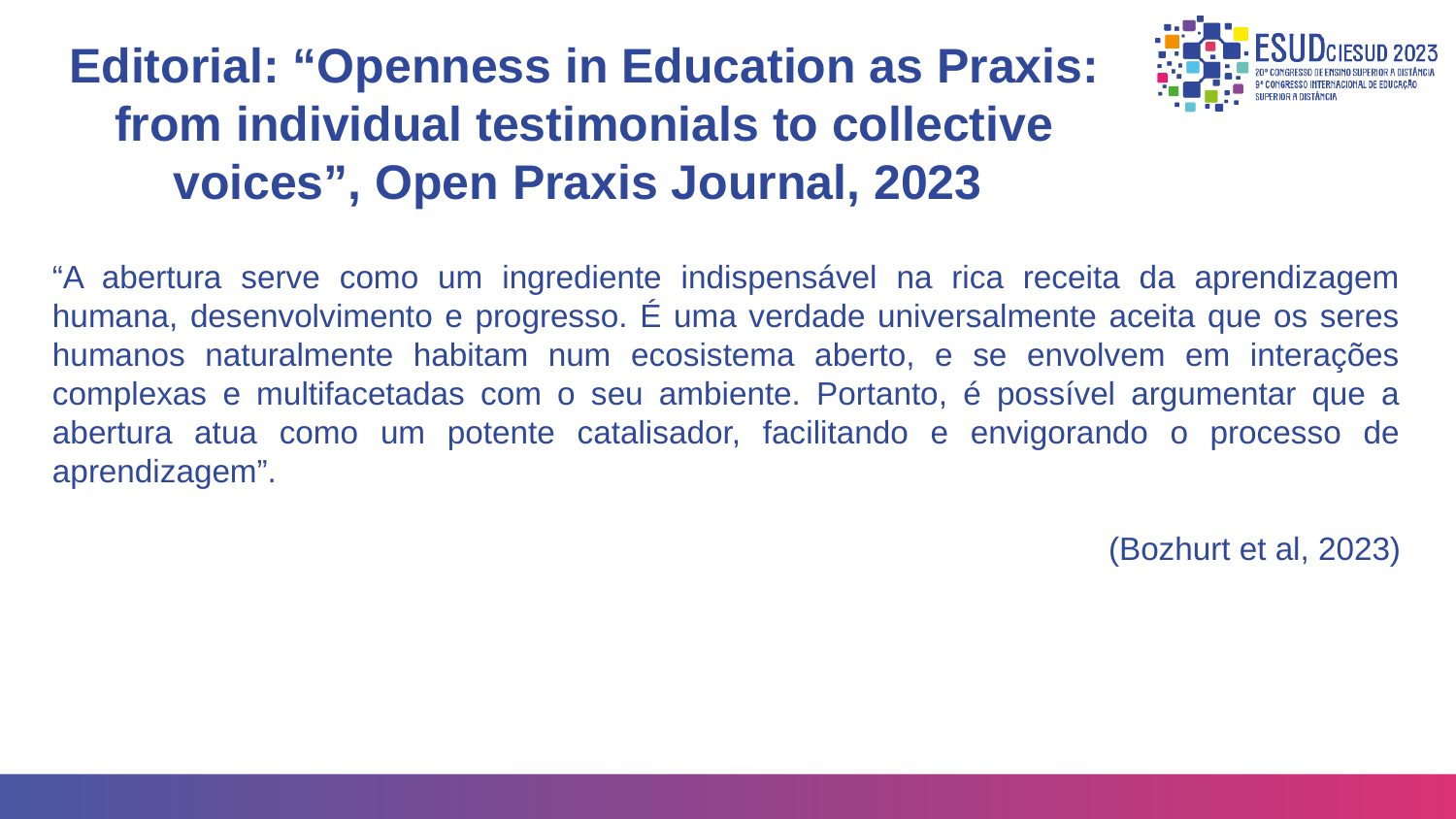

# Editorial: “Openness in Education as Praxis: from individual testimonials to collective voices”, Open Praxis Journal, 2023

“A abertura serve como um ingrediente indispensável na rica receita da aprendizagem humana, desenvolvimento e progresso. É uma verdade universalmente aceita que os seres humanos naturalmente habitam num ecosistema aberto, e se envolvem em interações complexas e multifacetadas com o seu ambiente. Portanto, é possível argumentar que a abertura atua como um potente catalisador, facilitando e envigorando o processo de aprendizagem”.

(Bozhurt et al, 2023)